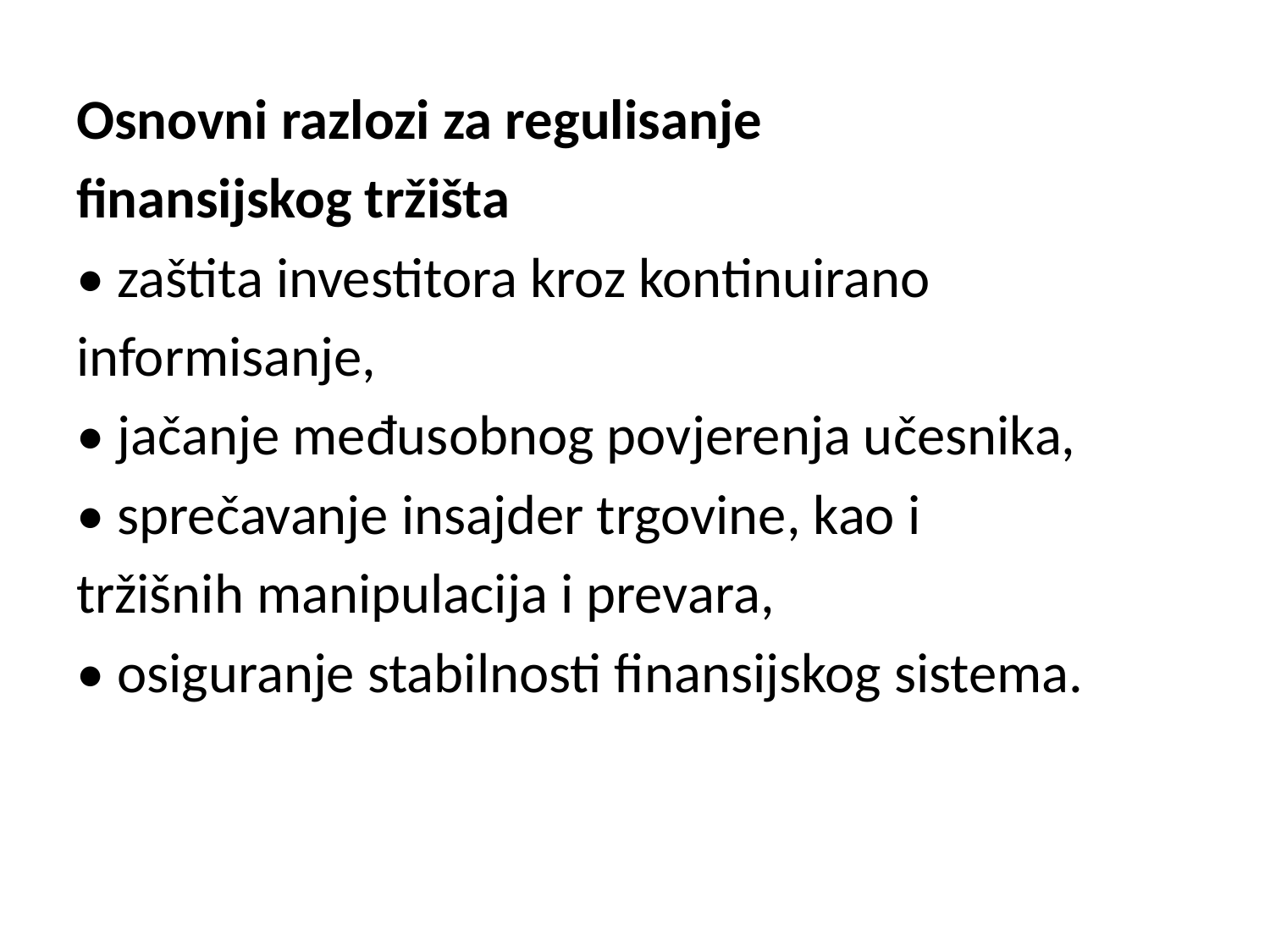

Osnovni razlozi za regulisanje
finansijskog tržišta
• zaštita investitora kroz kontinuirano
informisanje,
• jačanje međusobnog povjerenja učesnika,
• sprečavanje insajder trgovine, kao i
tržišnih manipulacija i prevara,
• osiguranje stabilnosti finansijskog sistema.